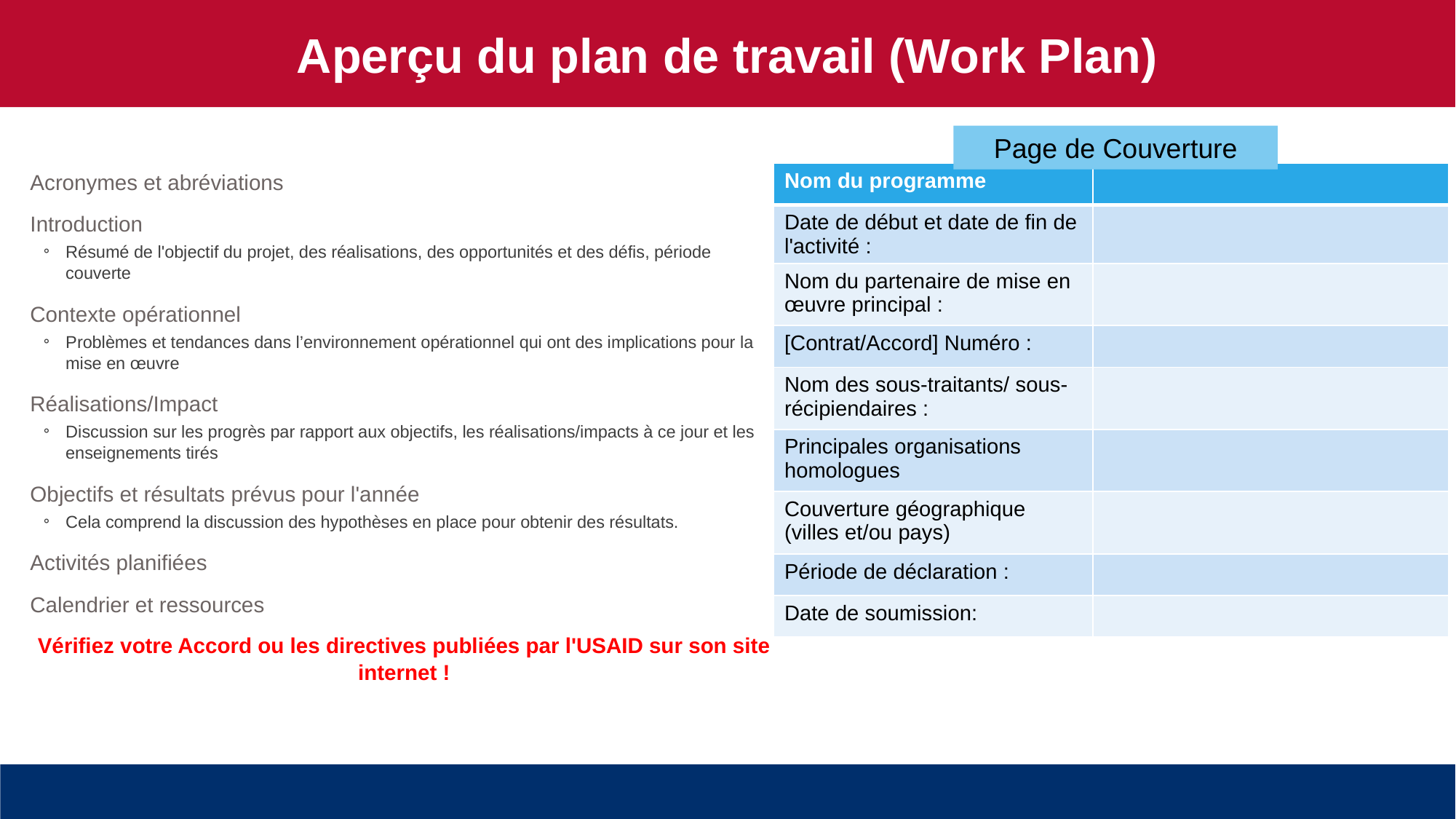

Aperçu du plan de travail (Work Plan)
Page de Couverture
Acronymes et abréviations
Introduction
Résumé de l'objectif du projet, des réalisations, des opportunités et des défis, période couverte
Contexte opérationnel
Problèmes et tendances dans l’environnement opérationnel qui ont des implications pour la mise en œuvre
Réalisations/Impact
Discussion sur les progrès par rapport aux objectifs, les réalisations/impacts à ce jour et les enseignements tirés
Objectifs et résultats prévus pour l'année
Cela comprend la discussion des hypothèses en place pour obtenir des résultats.
Activités planifiées
Calendrier et ressources
Vérifiez votre Accord ou les directives publiées par l'USAID sur son site internet !
| Nom du programme |  |
| --- | --- |
| Date de début et date de fin de l'activité : |  |
| Nom du partenaire de mise en œuvre principal : |  |
| [Contrat/Accord] Numéro : |  |
| Nom des sous-traitants/ sous-récipiendaires : |  |
| Principales organisations homologues |  |
| Couverture géographique (villes et/ou pays) |  |
| Période de déclaration : |  |
| Date de soumission: |  |